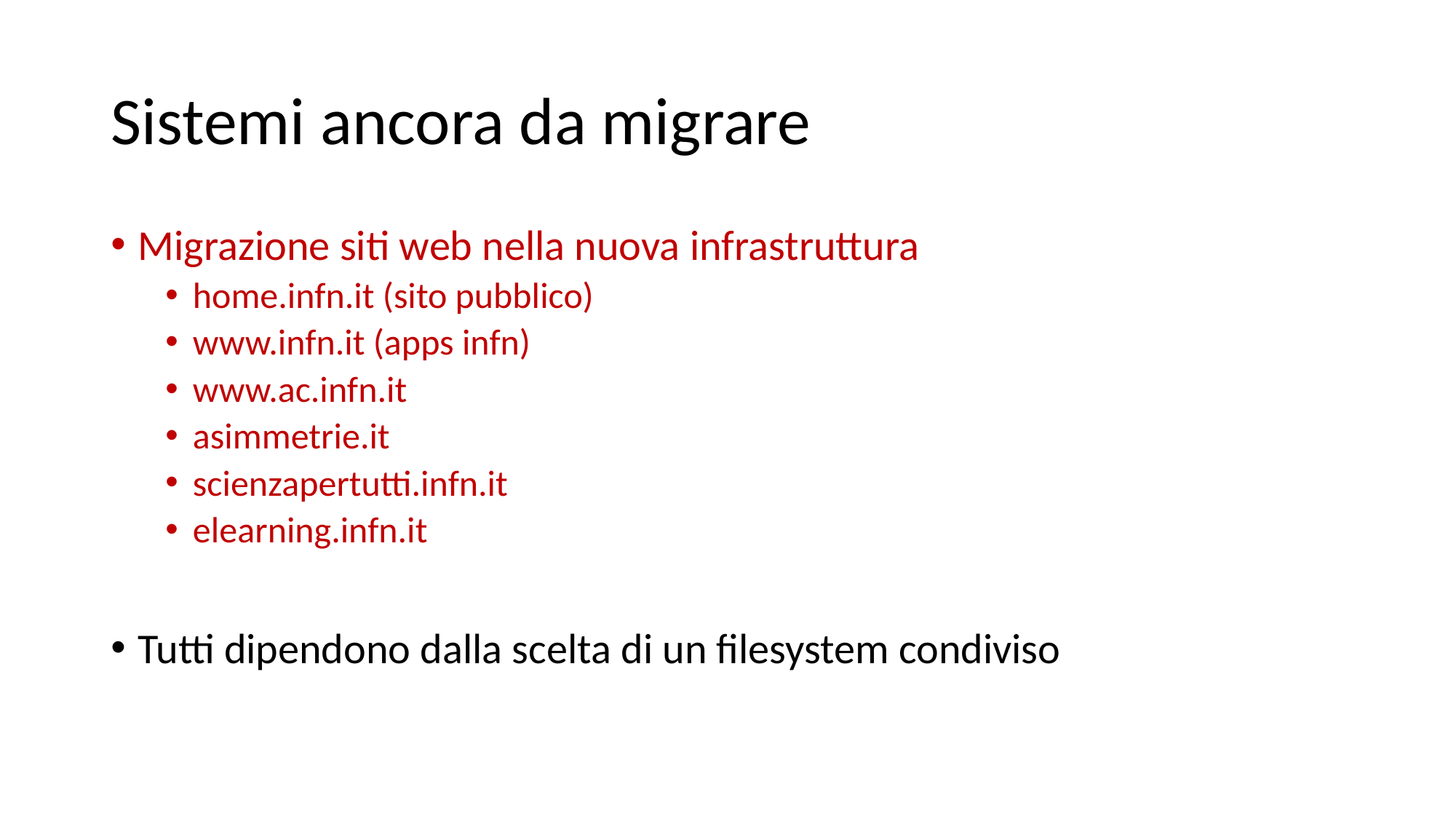

# Sistemi ancora da migrare
Migrazione siti web nella nuova infrastruttura
home.infn.it (sito pubblico)
www.infn.it (apps infn)
www.ac.infn.it
asimmetrie.it
scienzapertutti.infn.it
elearning.infn.it

Tutti dipendono dalla scelta di un filesystem condiviso